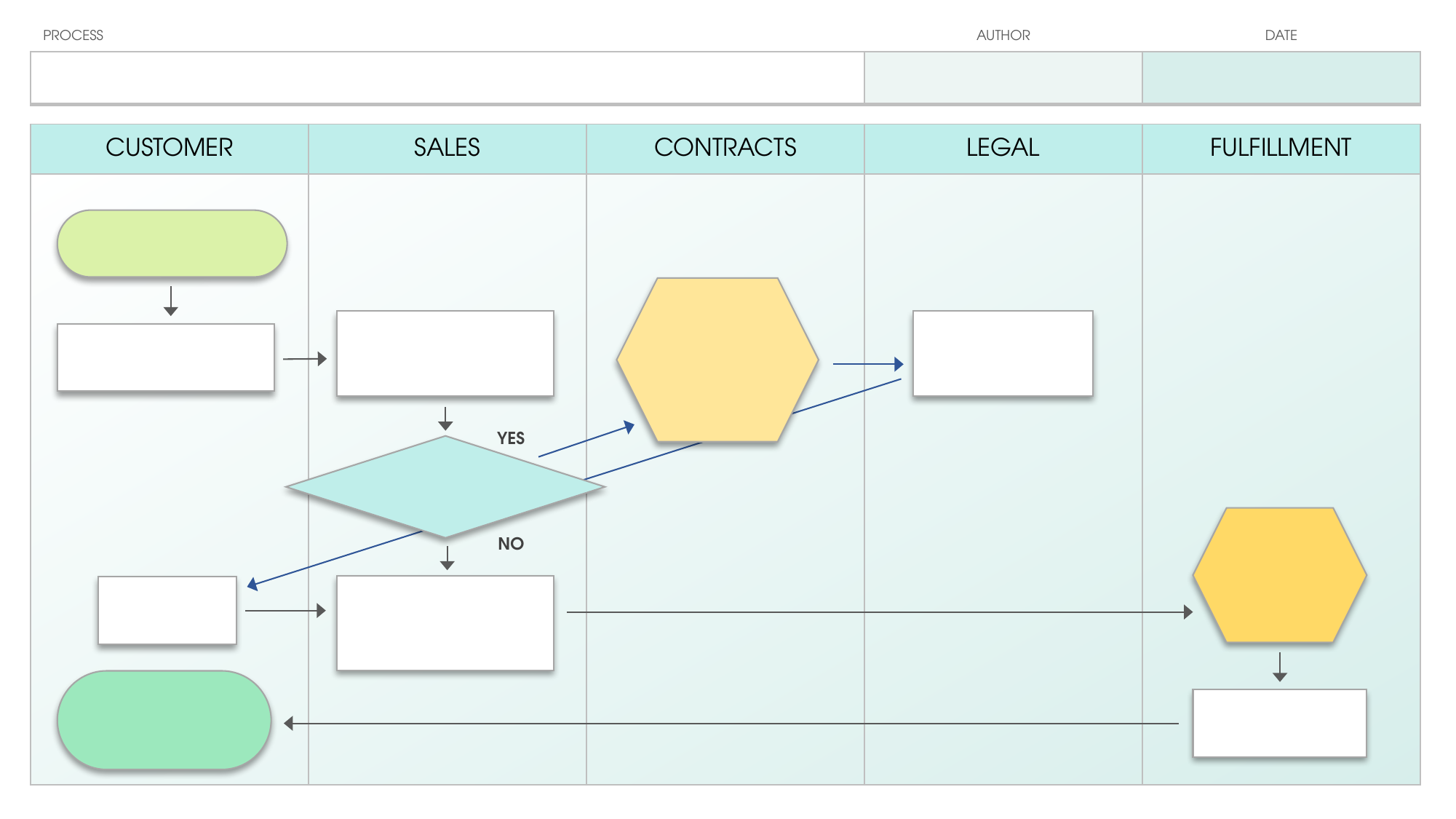

| PROCESS | AUTHOR | DATE |
| --- | --- | --- |
|  |  |  |
| CUSTOMER | SALES | CONTRACTS | LEGAL | FULFILLMENT |
| --- | --- | --- | --- | --- |
|  |  |  |  |  |

YES

NO